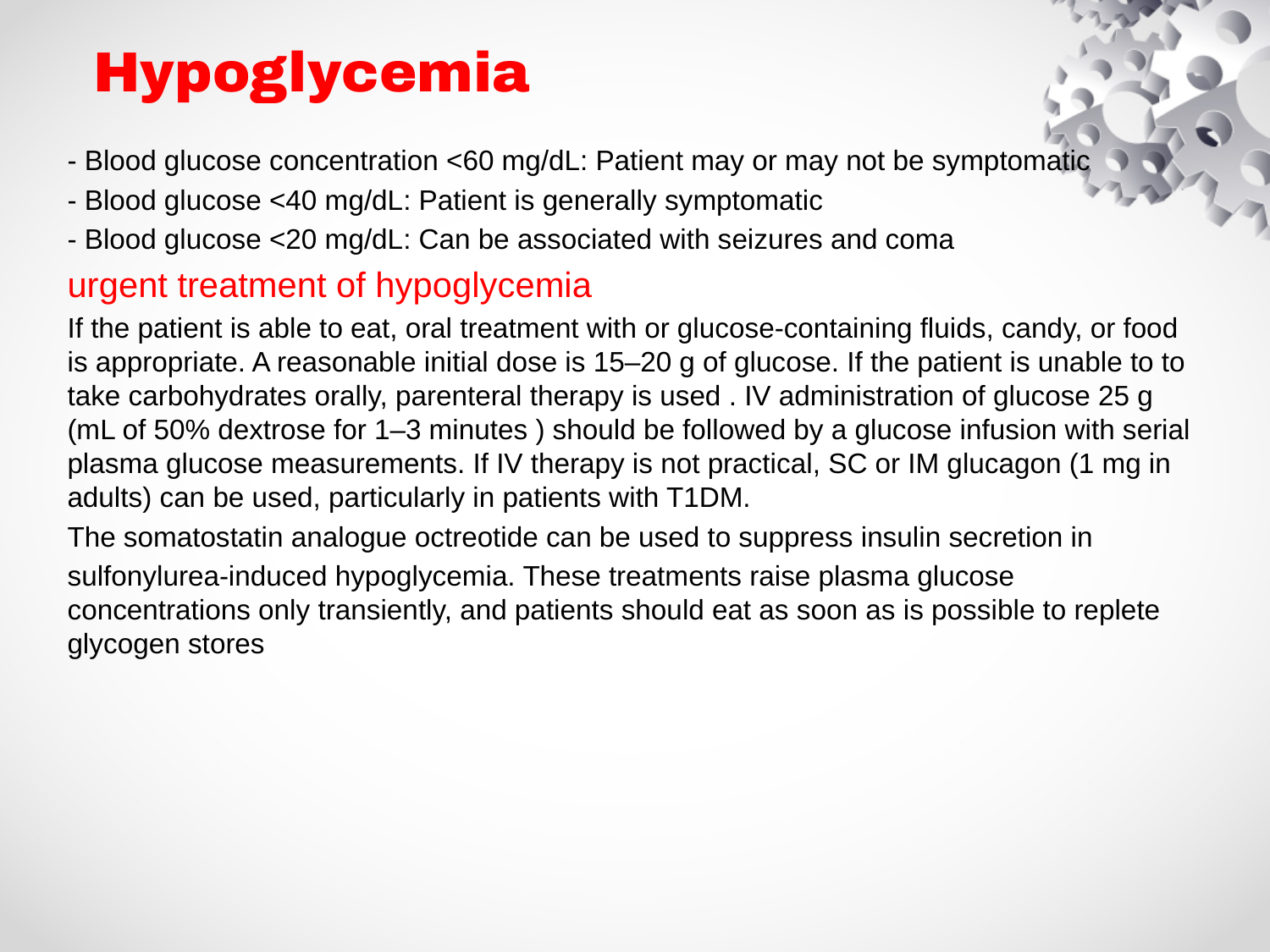

# Hypoglycemia
- Blood glucose concentration <60 mg/dL: Patient may or may not be symptomatic
- Blood glucose <40 mg/dL: Patient is generally symptomatic
- Blood glucose <20 mg/dL: Can be associated with seizures and coma
urgent treatment of hypoglycemia
If the patient is able to eat, oral treatment with or glucose-containing fluids, candy, or food is appropriate. A reasonable initial dose is 15–20 g of glucose. If the patient is unable to to take carbohydrates orally, parenteral therapy is used . IV administration of glucose 25 g (mL of 50% dextrose for 1–3 minutes ) should be followed by a glucose infusion with serial plasma glucose measurements. If IV therapy is not practical, SC or IM glucagon (1 mg in adults) can be used, particularly in patients with T1DM.
The somatostatin analogue octreotide can be used to suppress insulin secretion in
sulfonylurea-induced hypoglycemia. These treatments raise plasma glucose concentrations only transiently, and patients should eat as soon as is possible to replete glycogen stores